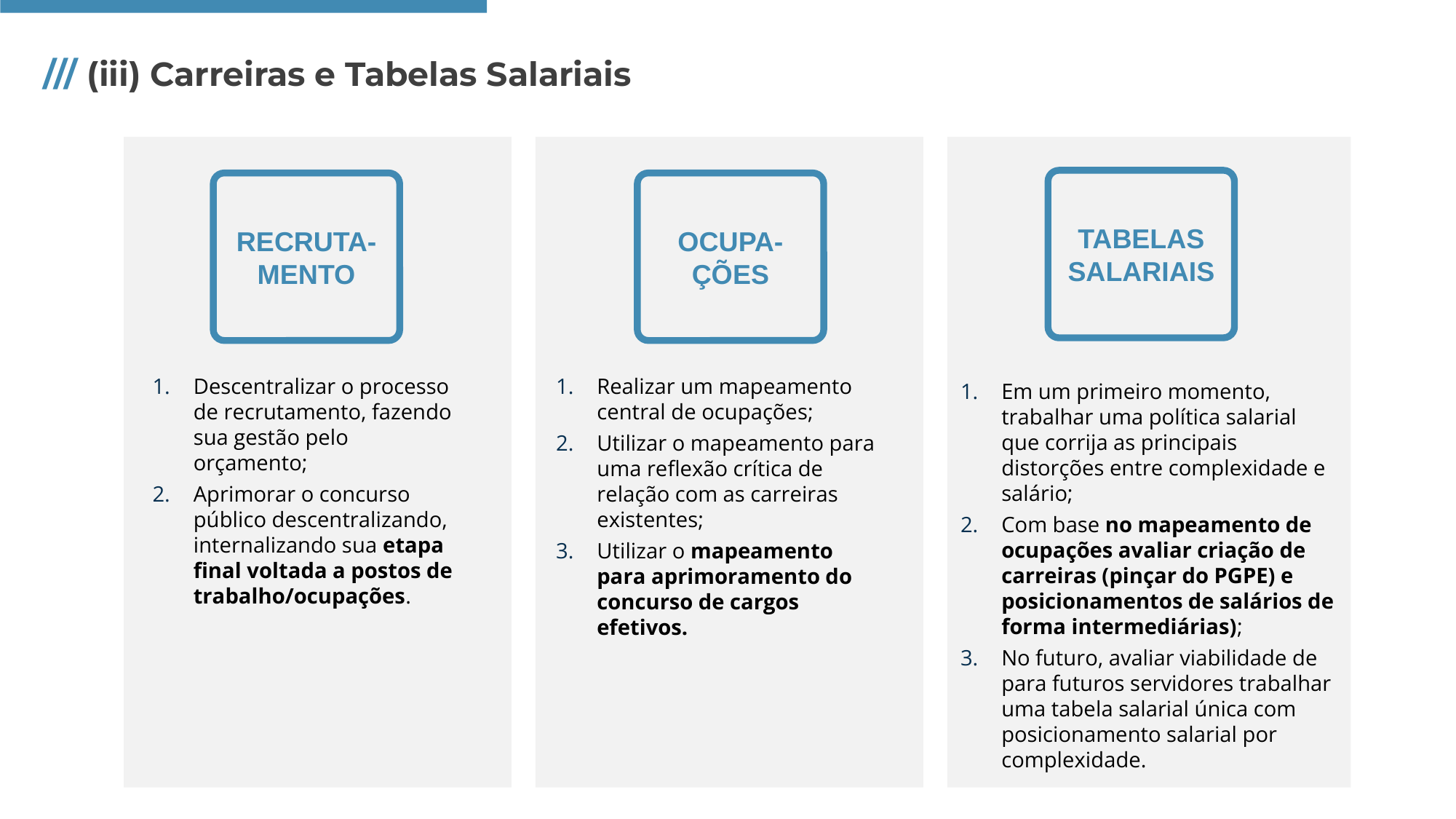

/// (iii) Carreiras e Tabelas Salariais

TABELAS SALARIAIS
RECRUTA- MENTO
OCUPA-ÇÕES
Descentralizar o processo de recrutamento, fazendo sua gestão pelo orçamento;
Aprimorar o concurso público descentralizando, internalizando sua etapa final voltada a postos de trabalho/ocupações.
Realizar um mapeamento central de ocupações;
Utilizar o mapeamento para uma reflexão crítica de relação com as carreiras existentes;
Utilizar o mapeamento para aprimoramento do concurso de cargos efetivos.
Em um primeiro momento, trabalhar uma política salarial que corrija as principais distorções entre complexidade e salário;
Com base no mapeamento de ocupações avaliar criação de carreiras (pinçar do PGPE) e posicionamentos de salários de forma intermediárias);
No futuro, avaliar viabilidade de para futuros servidores trabalhar uma tabela salarial única com posicionamento salarial por complexidade.